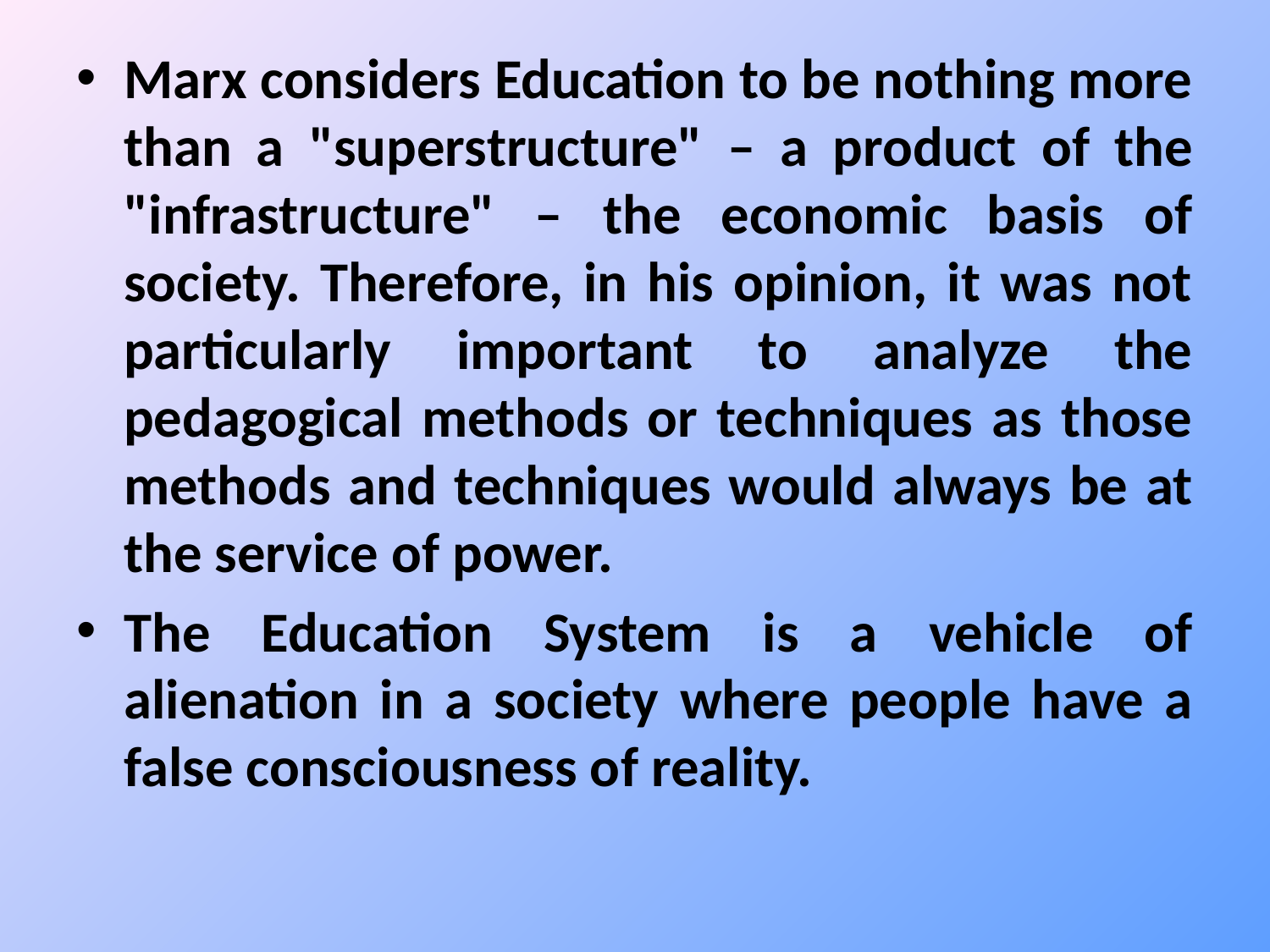

Marx considers Education to be nothing more than a "superstructure" – a product of the "infrastructure" – the economic basis of society. Therefore, in his opinion, it was not particularly important to analyze the pedagogical methods or techniques as those methods and techniques would always be at the service of power.
The Education System is a vehicle of alienation in a society where people have a false consciousness of reality.